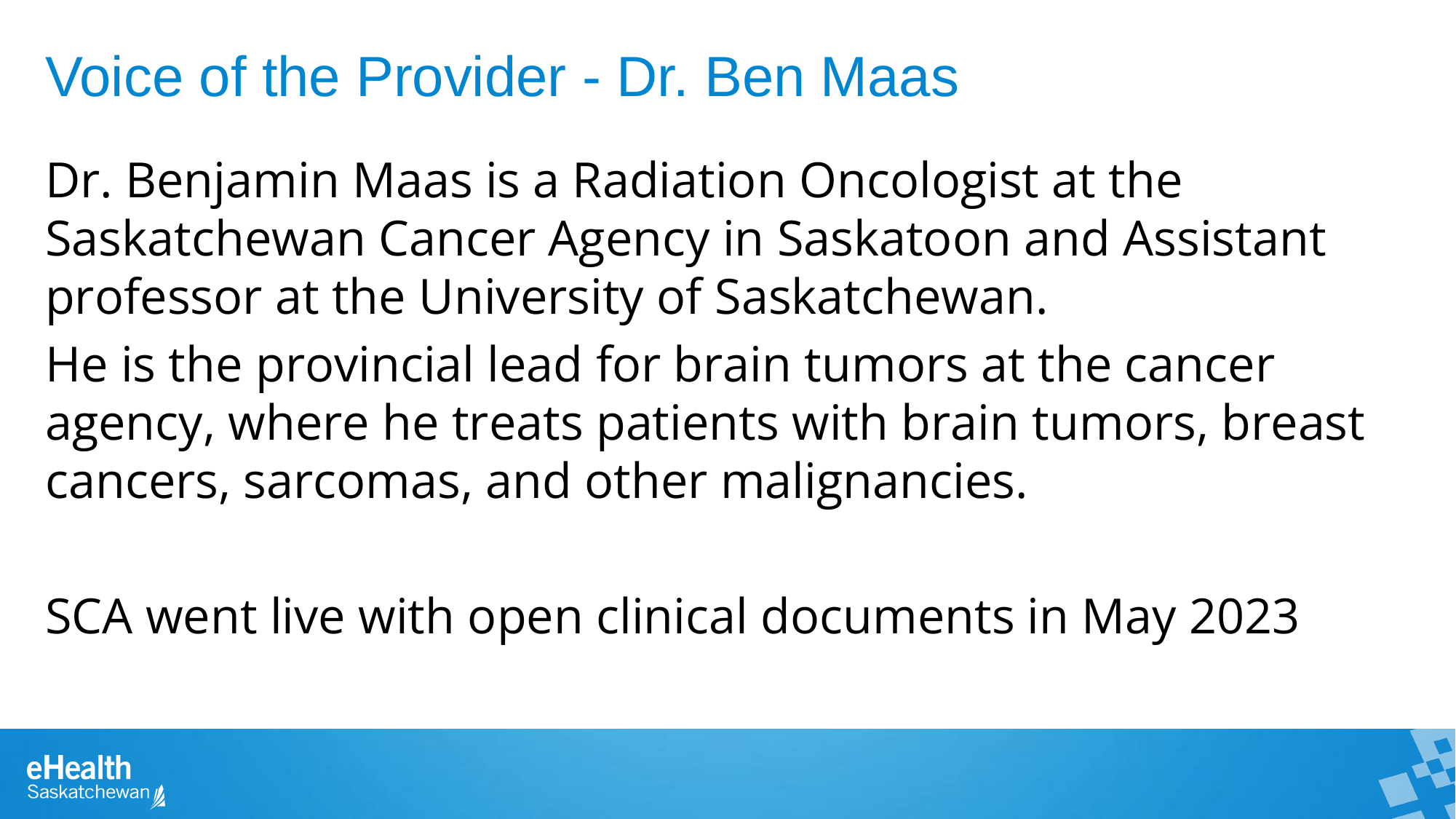

Voice of the Provider - Dr. Ben Maas
Dr. Benjamin Maas is a Radiation Oncologist at the Saskatchewan Cancer Agency in Saskatoon and Assistant professor at the University of Saskatchewan.
He is the provincial lead for brain tumors at the cancer agency, where he treats patients with brain tumors, breast cancers, sarcomas, and other malignancies.

SCA went live with open clinical documents in May 2023